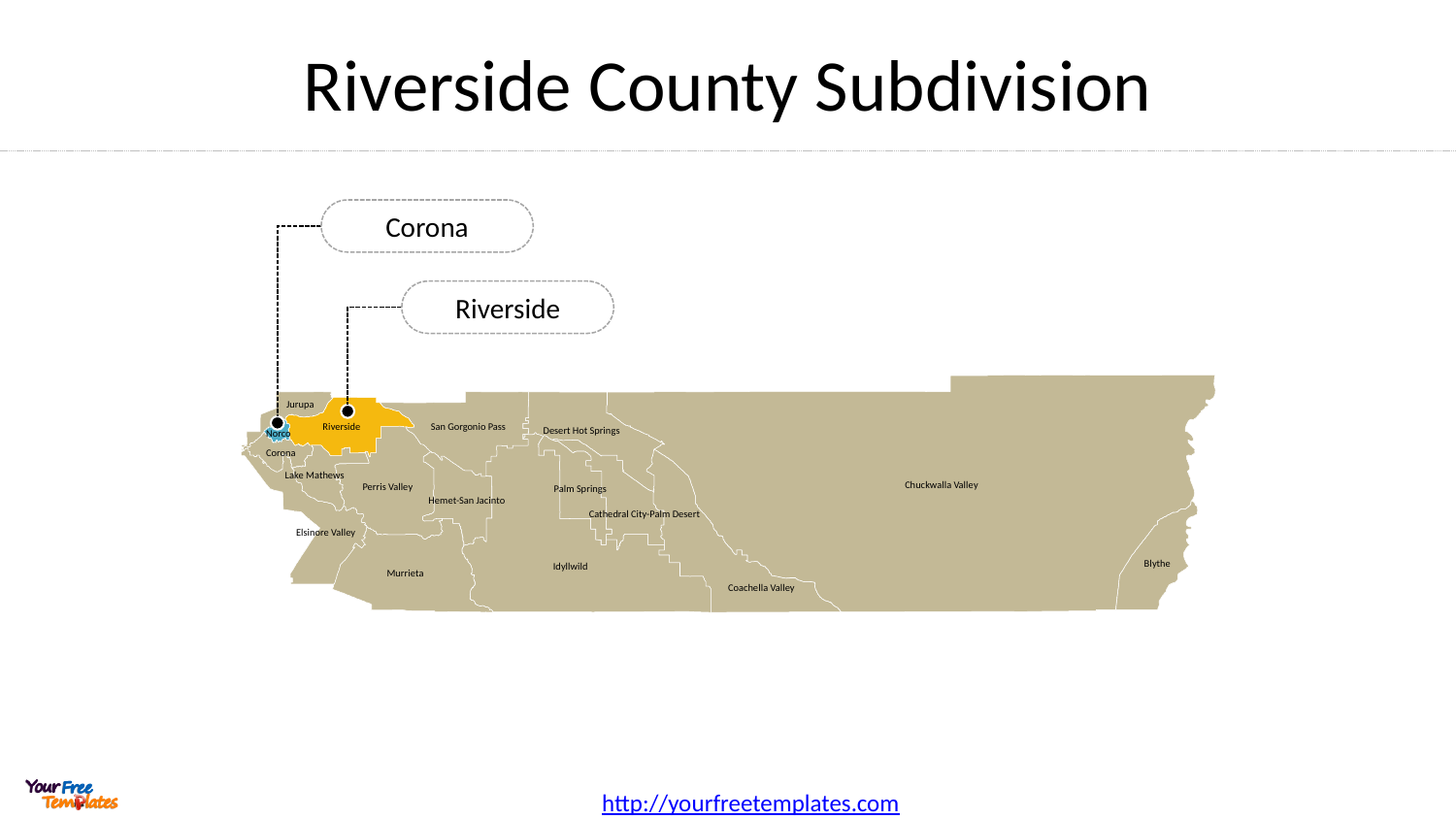

# Riverside County Subdivision
Corona
Riverside

Jurupa
San Gorgonio Pass
Riverside
Desert Hot Springs
Norco
Corona
Lake Mathews
Chuckwalla Valley
Perris Valley
Palm Springs
Hemet-San Jacinto
Cathedral City-Palm Desert
Elsinore Valley
Blythe
Idyllwild
Murrieta
Coachella Valley